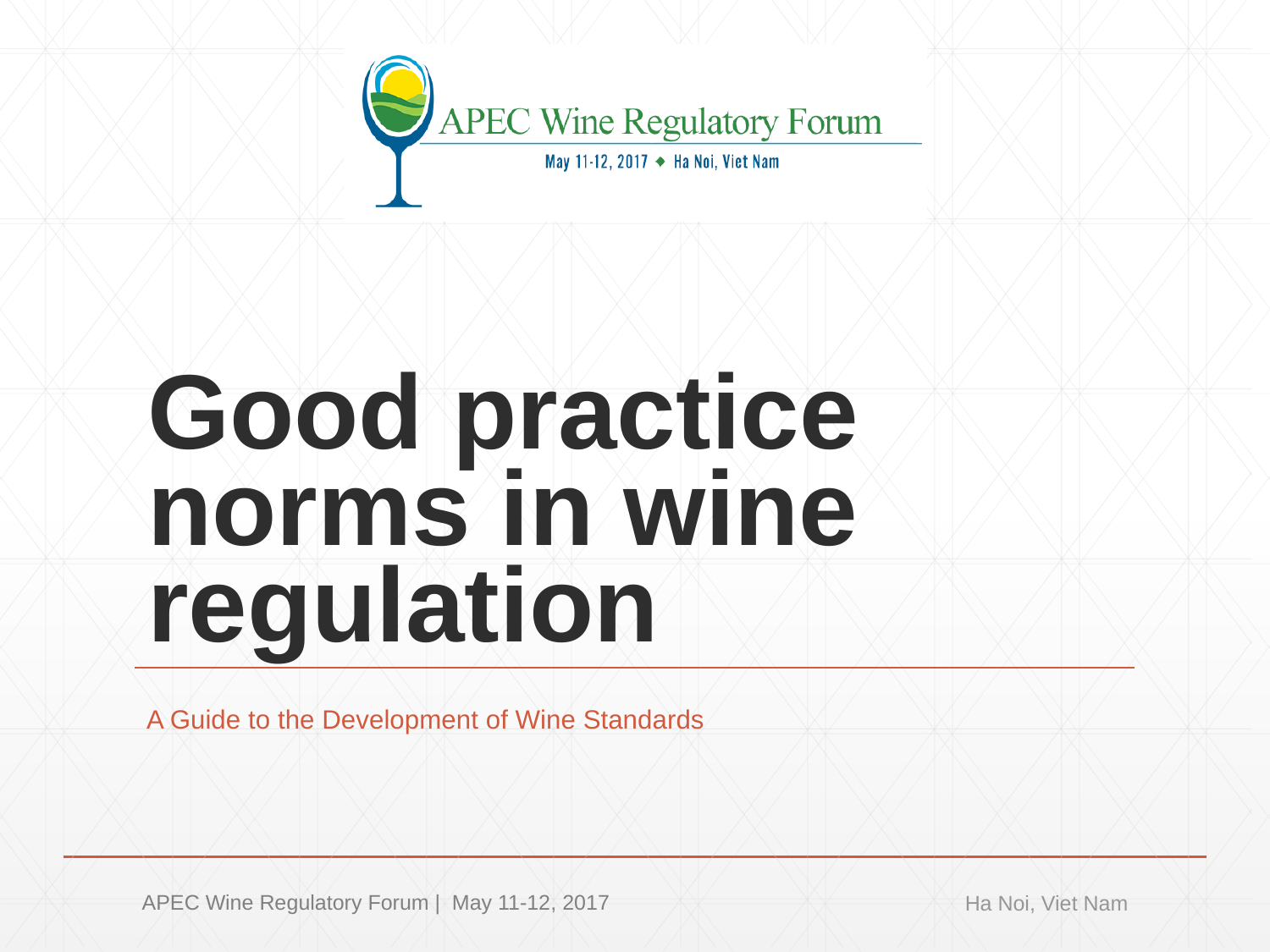

# Good practice norms in wine regulation
A Guide to the Development of Wine Standards